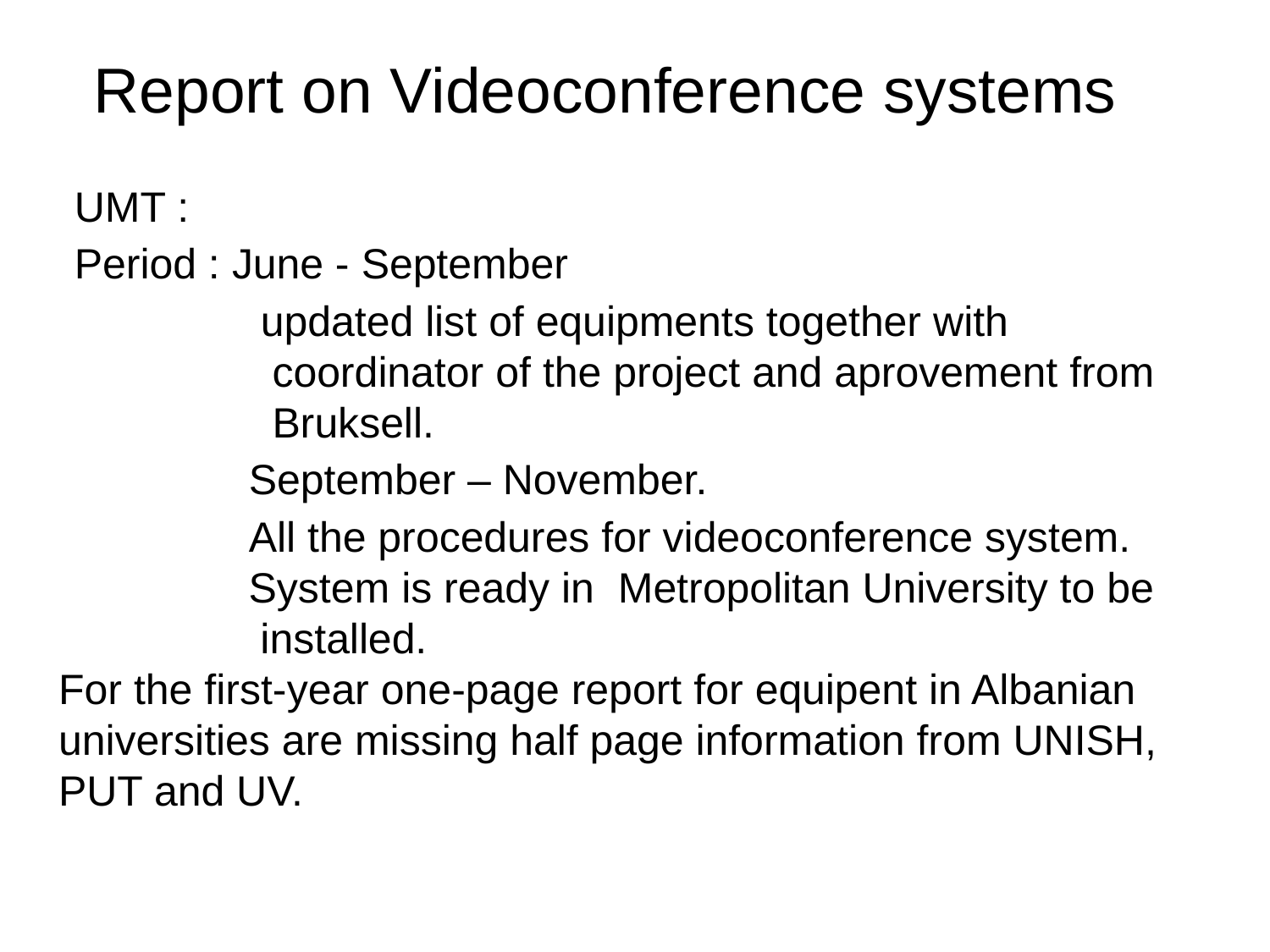

# Report on Videoconference systems
UMT :
Period : June - September
	     updated list of equipments together with 		      coordinator of the project and aprovement from 	      Bruksell.
 	    September – November.
	    All the procedures for videoconference system. 	    System is ready in  Metropolitan University to be 	     installed.
For the first-year one-page report for equipent in Albanian universities are missing half page information from UNISH, PUT and UV.